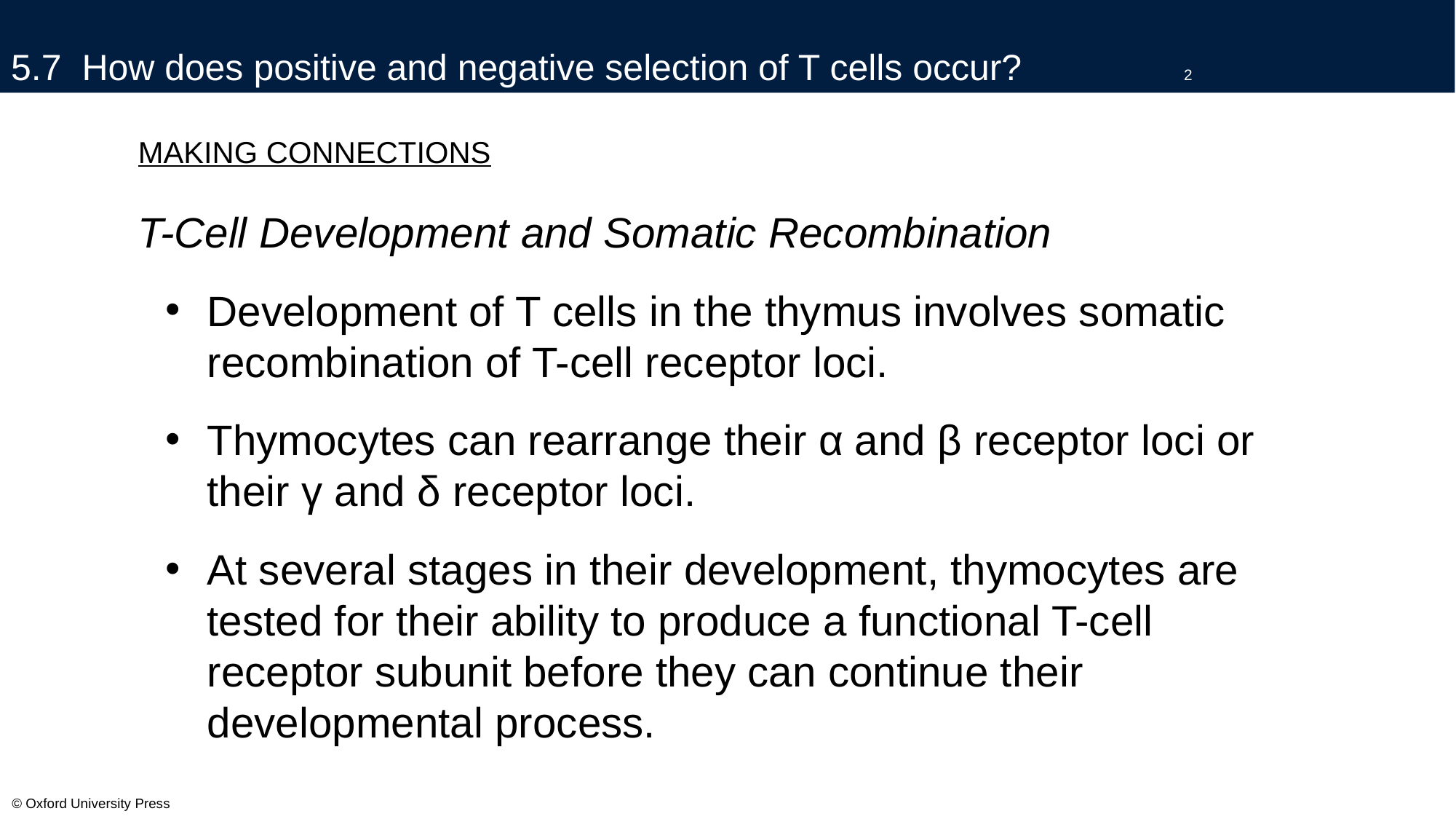

# 5.7  How does positive and negative selection of T cells occur?		2
MAKING CONNECTIONS
T-Cell Development and Somatic Recombination
Development of T cells in the thymus involves somatic recombination of T-cell receptor loci.
Thymocytes can rearrange their α and β receptor loci or their γ and δ receptor loci.
At several stages in their development, thymocytes are tested for their ability to produce a functional T-cell receptor subunit before they can continue their developmental process.